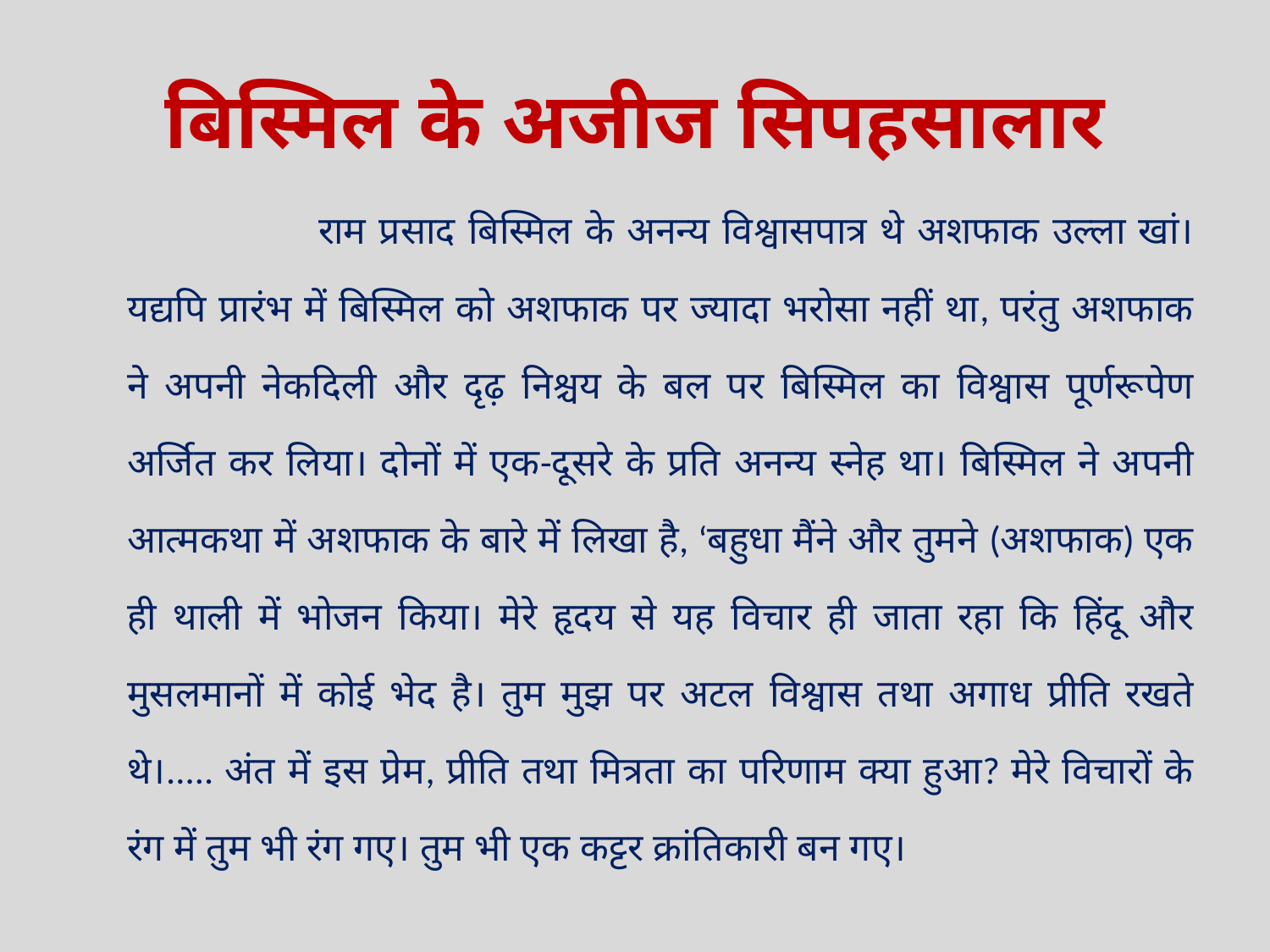

# बिस्मिल के अजीज सिपहसालार
                   राम प्रसाद बिस्मिल के अनन्य विश्वासपात्र थे अशफाक उल्ला खां। यद्यपि प्रारंभ में बिस्मिल को अशफाक पर ज्यादा भरोसा नहीं था, परंतु अशफाक ने अपनी नेकदिली और दृढ़ निश्चय के बल पर बिस्मिल का विश्वास पूर्णरूपेण अर्जित कर लिया। दोनों में एक-दूसरे के प्रति अनन्य स्नेह था। बिस्मिल ने अपनी आत्मकथा में अशफाक के बारे में लिखा है, ‘बहुधा मैंने और तुमने (अशफाक) एक ही थाली में भोजन किया। मेरे हृदय से यह विचार ही जाता रहा कि हिंदू और मुसलमानों में कोई भेद है। तुम मुझ पर अटल विश्वास तथा अगाध प्रीति रखते थे।..... अंत में इस प्रेम, प्रीति तथा मित्रता का परिणाम क्या हुआ? मेरे विचारों के रंग में तुम भी रंग गए। तुम भी एक कट्टर क्रांतिकारी बन गए।